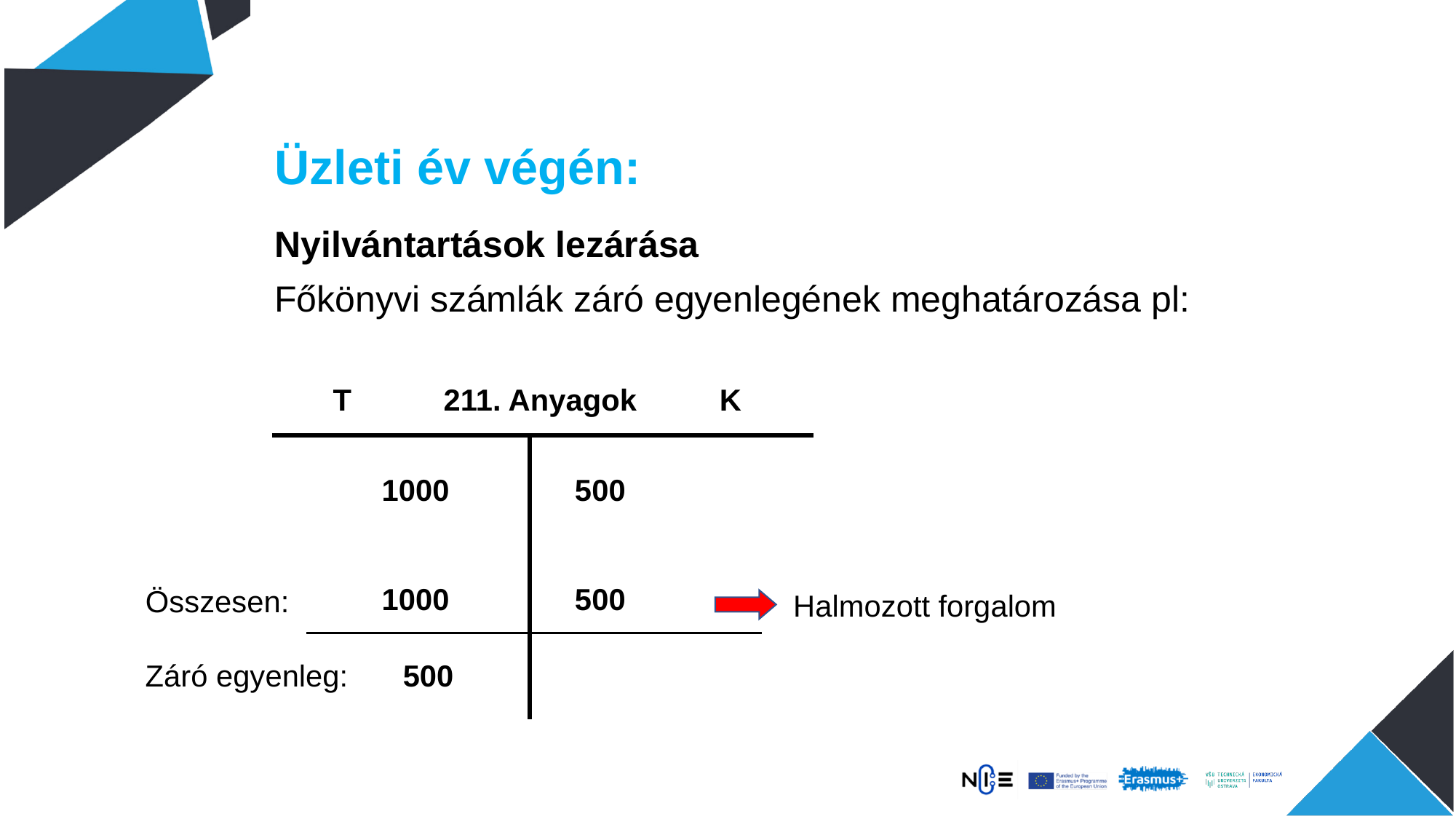

# Üzleti év végén:
Nyilvántartások lezárása
Főkönyvi számlák záró egyenlegének meghatározása pl:

      T           211. Anyagok     	K
1000               500
1000               500
Összesen:
Halmozott forgalom

Záró egyenleg:
 500